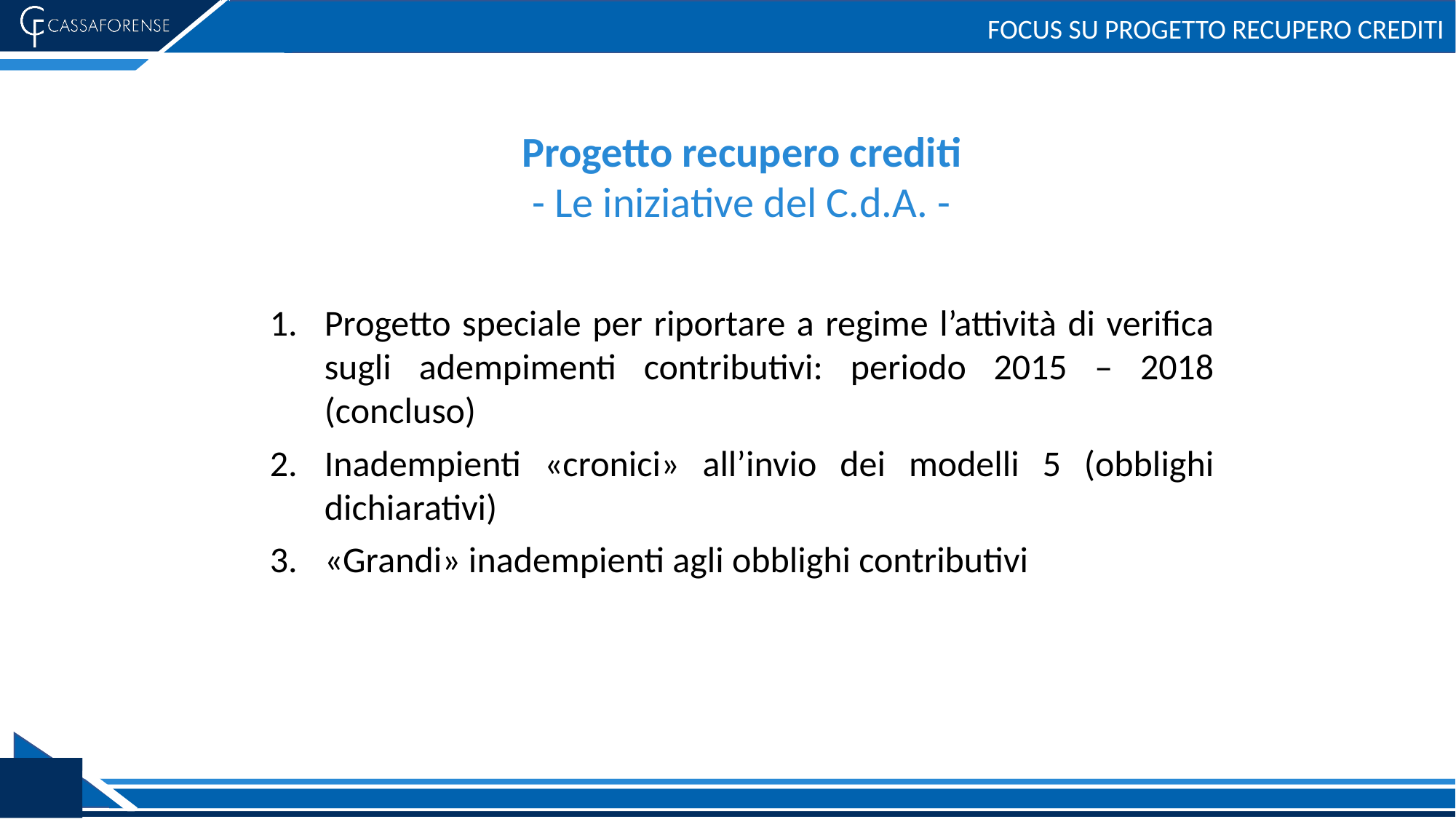

# FOCUS SU PROGETTO RECUPERO CREDITI
Progetto recupero crediti
- Le iniziative del C.d.A. -
Progetto speciale per riportare a regime l’attività di verifica sugli adempimenti contributivi: periodo 2015 – 2018 (concluso)
Inadempienti «cronici» all’invio dei modelli 5 (obblighi dichiarativi)
«Grandi» inadempienti agli obblighi contributivi